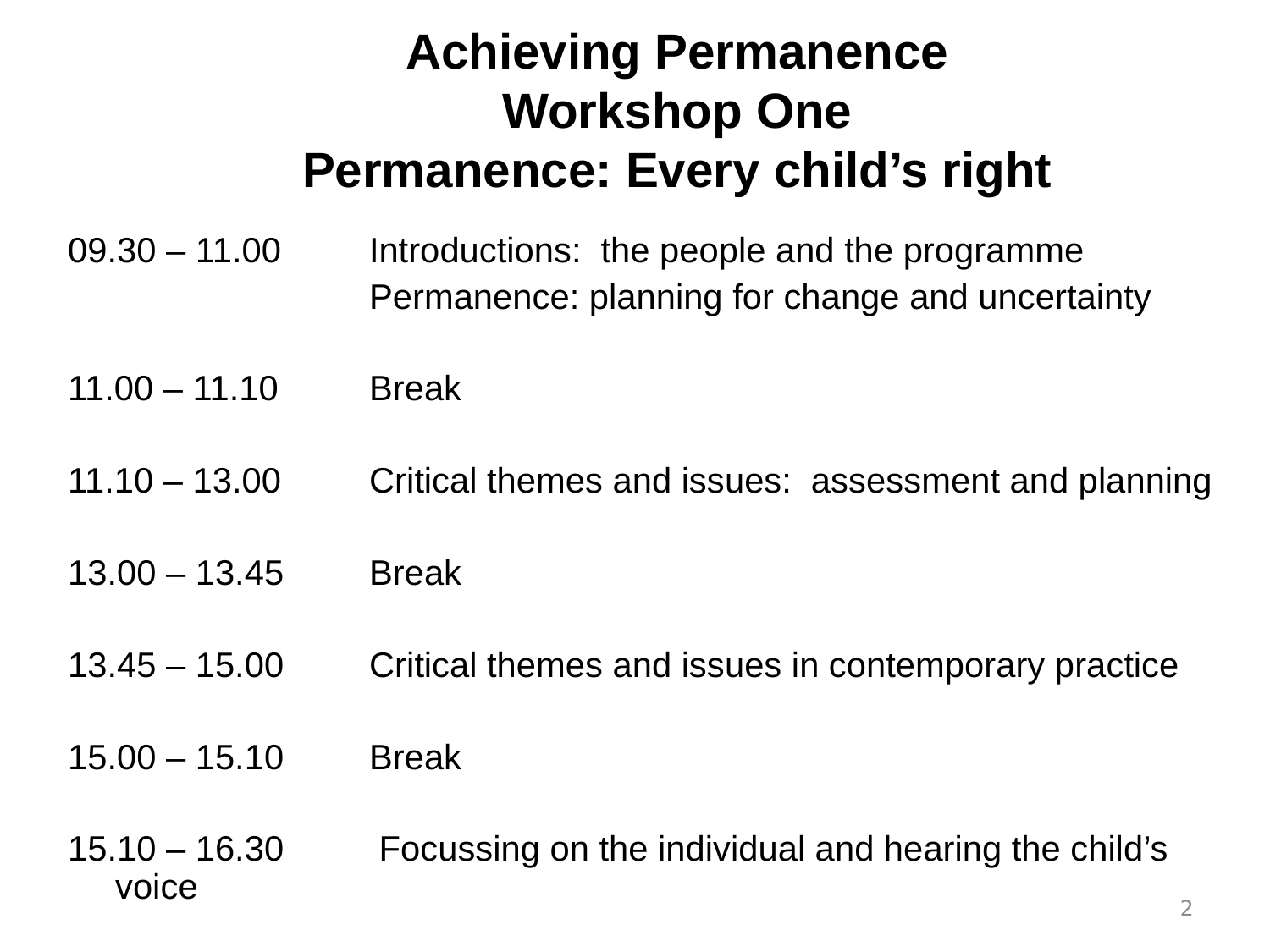

Achieving Permanence
Workshop One
Permanence: Every child’s right
09.30 – 11.00 	Introductions:  the people and the programme
			Permanence: planning for change and uncertainty

11.00 – 11.10 	Break

11.10 – 13.00	Critical themes and issues:  assessment and planning

13.00 – 13.45	Break

13.45 – 15.00	Critical themes and issues in contemporary practice

15.00 – 15.10	Break

15.10 – 16.30	 Focussing on the individual and hearing the child’s voice

2